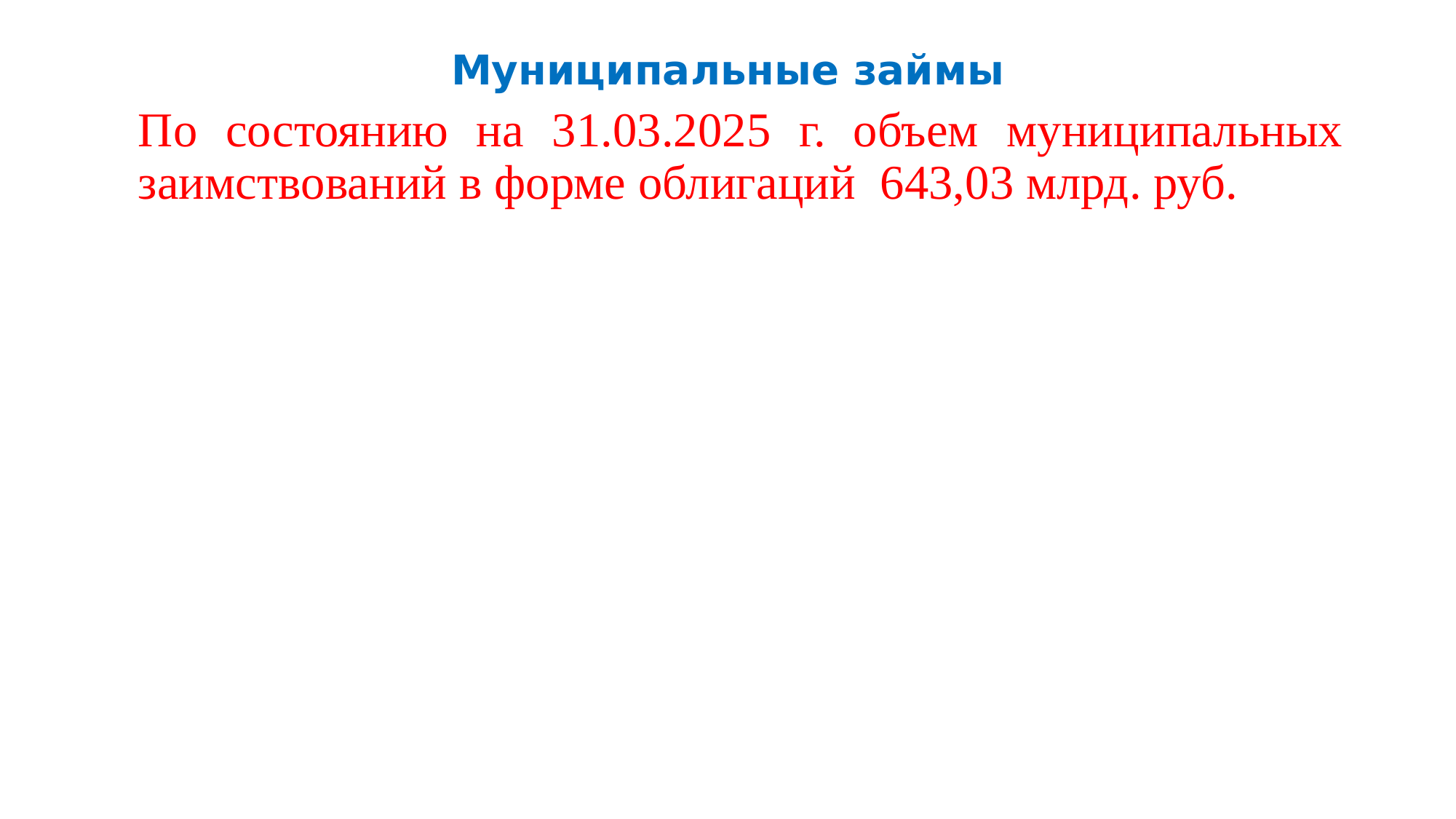

# Муниципальные займы
По состоянию на 31.03.2025 г. объем муниципальных заимствований в форме облигаций  643,03 млрд. руб.